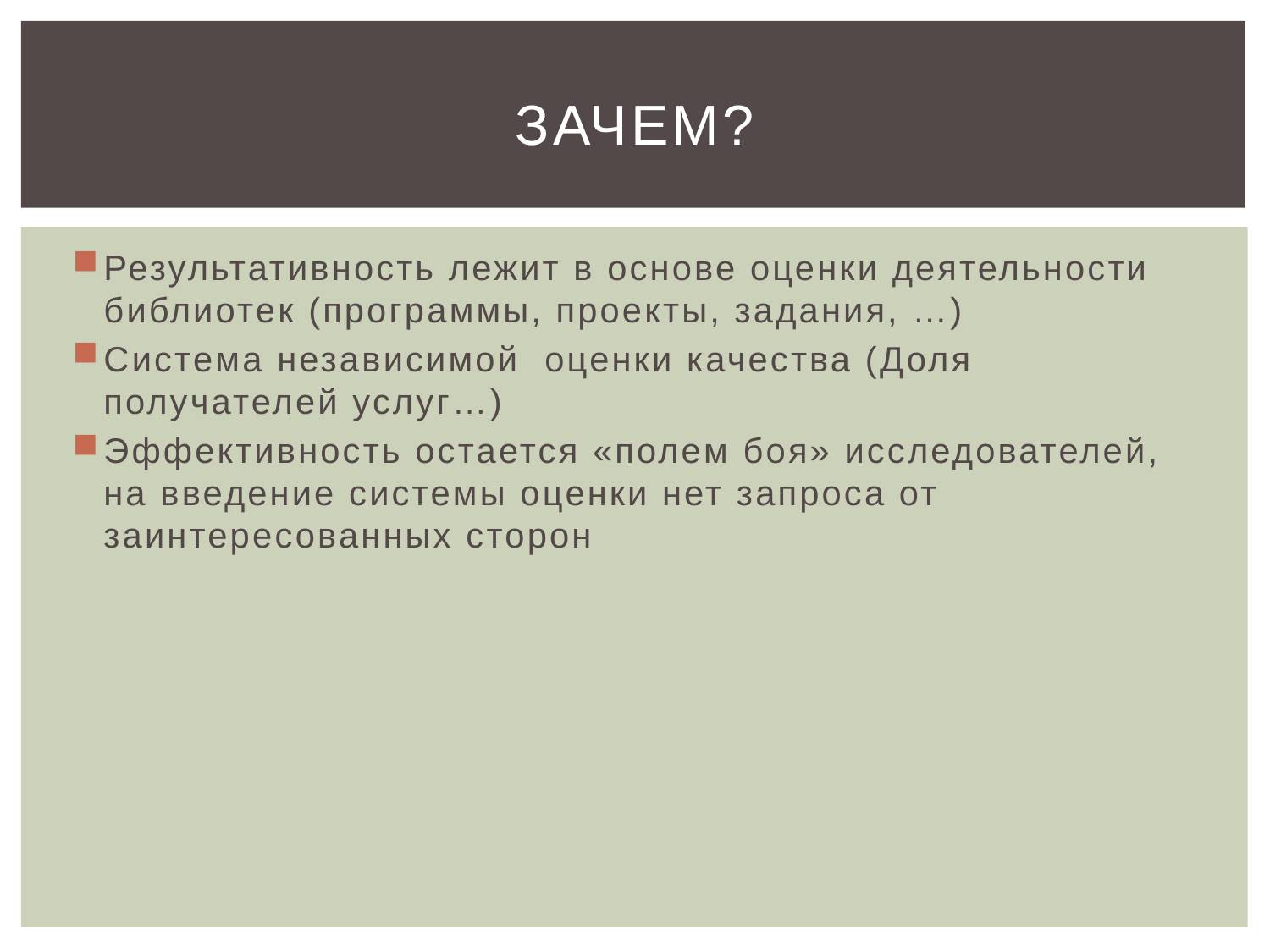

# зачем?
Результативность лежит в основе оценки деятельности библиотек (программы, проекты, задания, …)
Система независимой  оценки качества (Доля получателей услуг…)
Эффективность остается «полем боя» исследователей, на введение системы оценки нет запроса от заинтересованных сторон